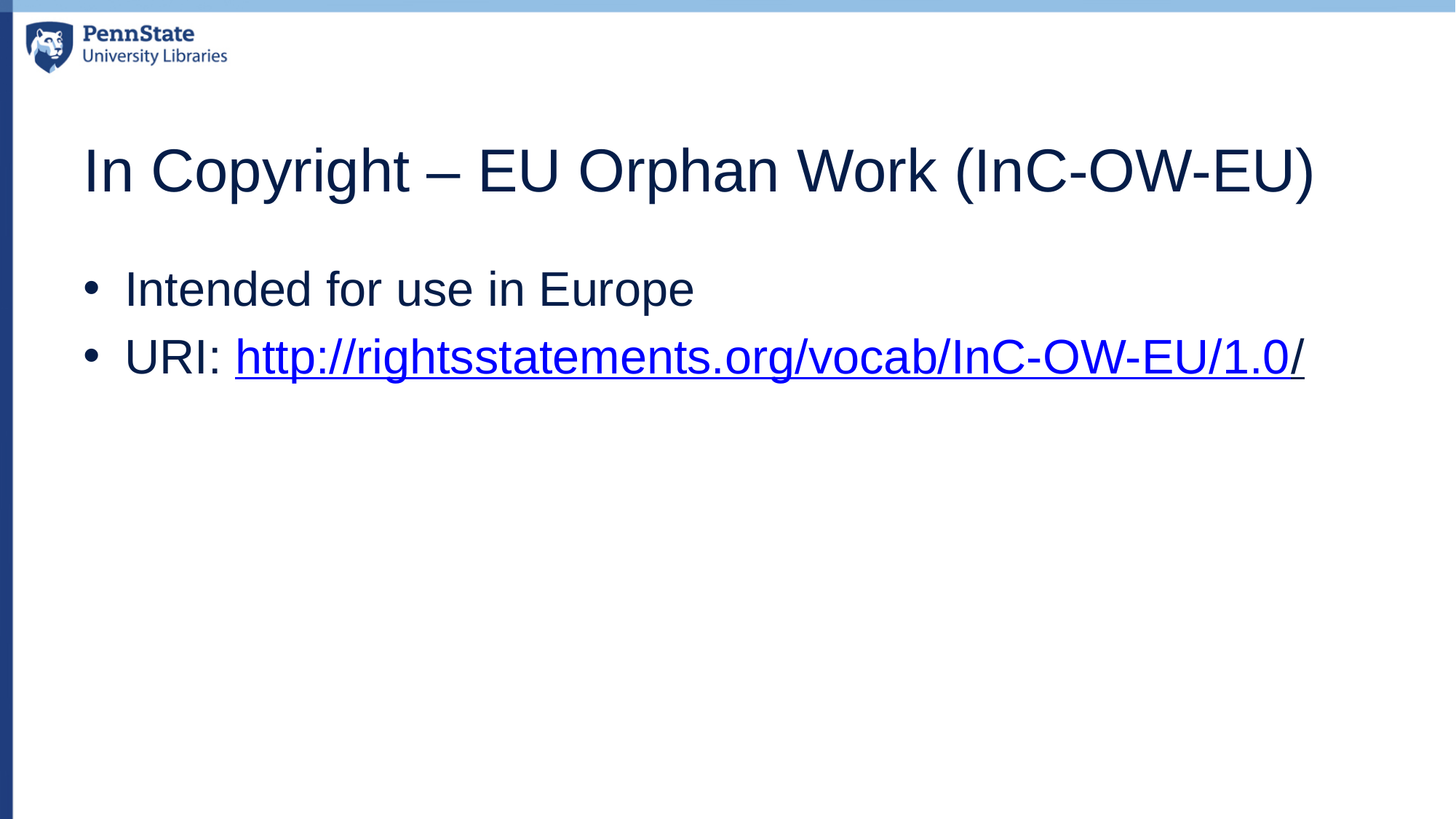

# In Copyright – EU Orphan Work (InC-OW-EU)
Intended for use in Europe
URI: http://rightsstatements.org/vocab/InC-OW-EU/1.0/